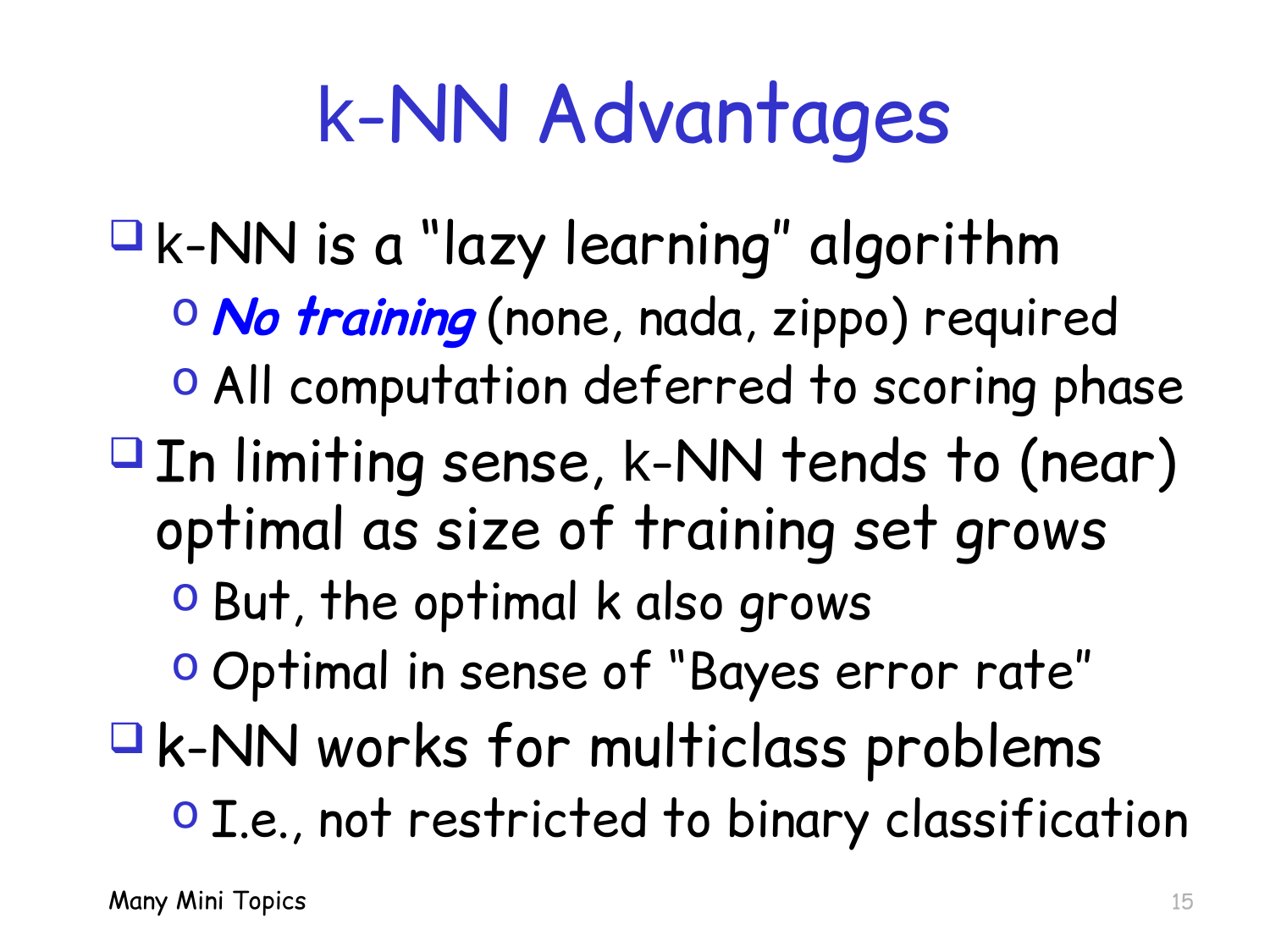

# k-NN Advantages
k-NN is a “lazy learning” algorithm
No training (none, nada, zippo) required
All computation deferred to scoring phase
In limiting sense, k-NN tends to (near) optimal as size of training set grows
But, the optimal k also grows
Optimal in sense of “Bayes error rate”
k-NN works for multiclass problems
I.e., not restricted to binary classification
Many Mini Topics
15